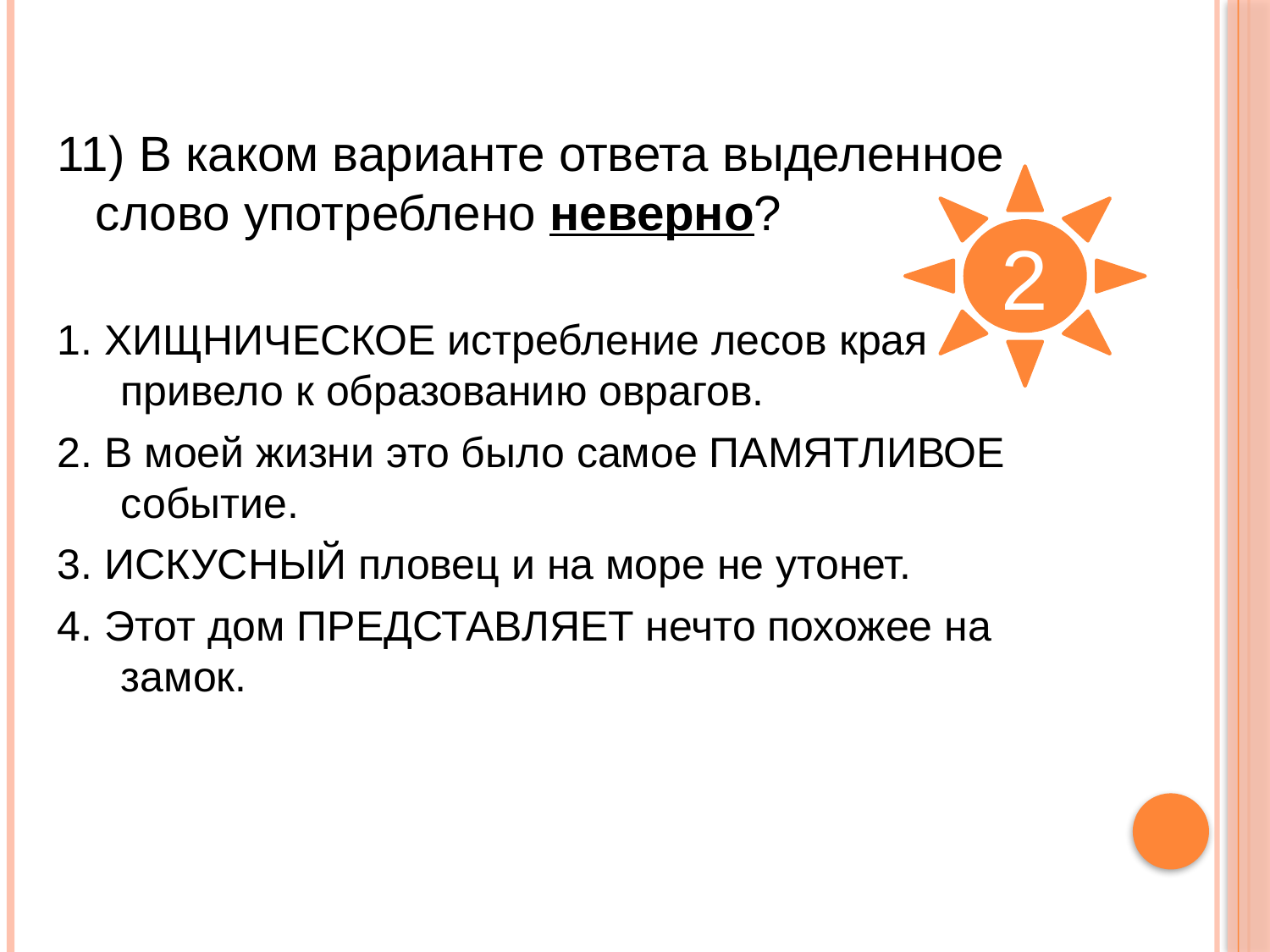

11) В каком варианте ответа выделенное слово употреблено неверно?

1. ХИЩНИЧЕСКОЕ истребление лесов края привело к образованию оврагов.
2. В моей жизни это было самое ПАМЯТЛИВОЕ событие.
3. ИСКУСНЫЙ пловец и на море не утонет.
4. Этот дом ПРЕДСТАВЛЯЕТ нечто похожее на замок.
2